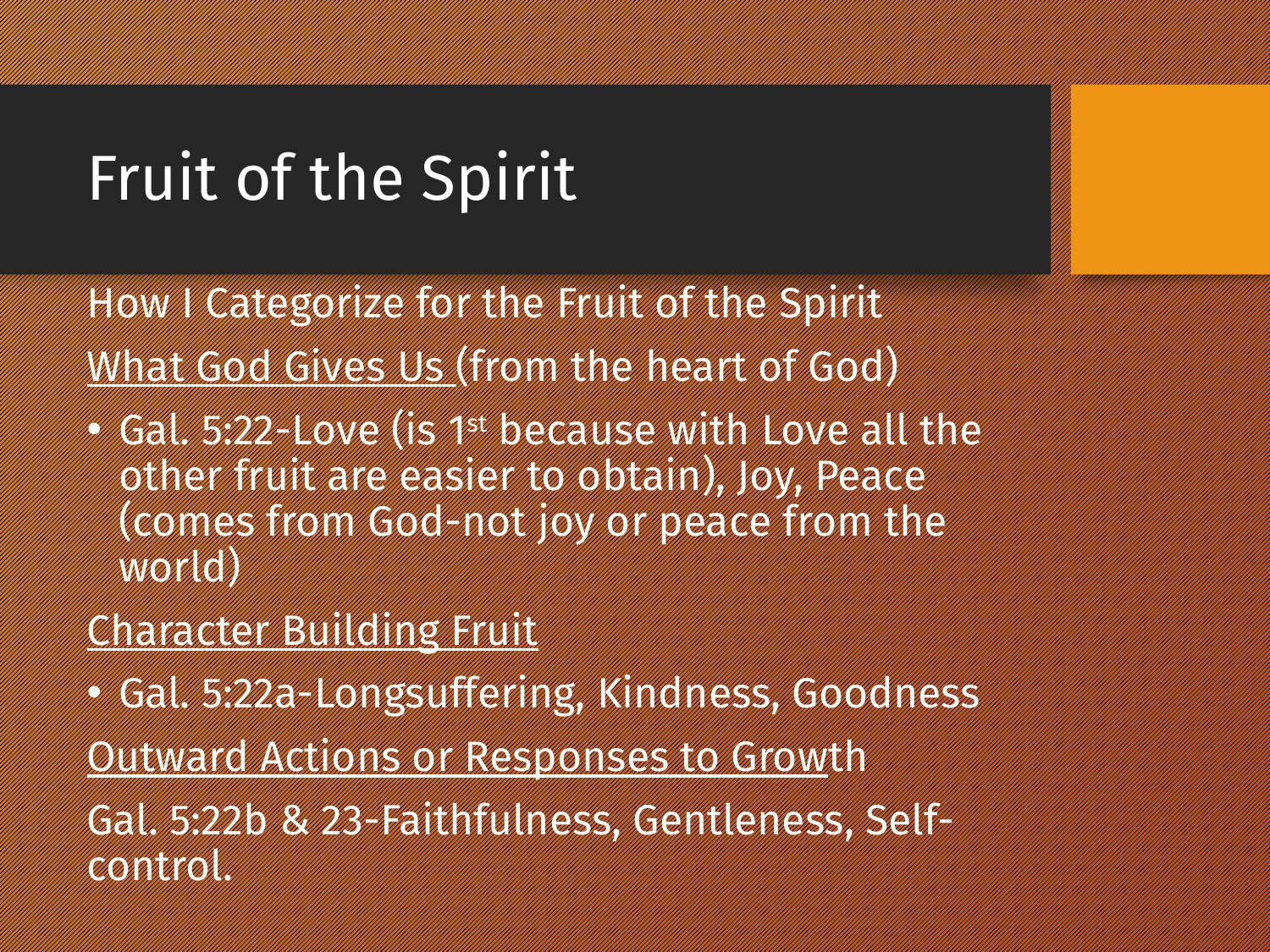

# Fruit of the Spirit
How I Categorize for the Fruit of the Spirit
What God Gives Us (from the heart of God)
Gal. 5:22-Love (is 1st because with Love all the other fruit are easier to obtain), Joy, Peace (comes from God-not joy or peace from the world)
Character Building Fruit
Gal. 5:22a-Longsuffering, Kindness, Goodness
Outward Actions or Responses to Growth
Gal. 5:22b & 23-Faithfulness, Gentleness, Self-control.